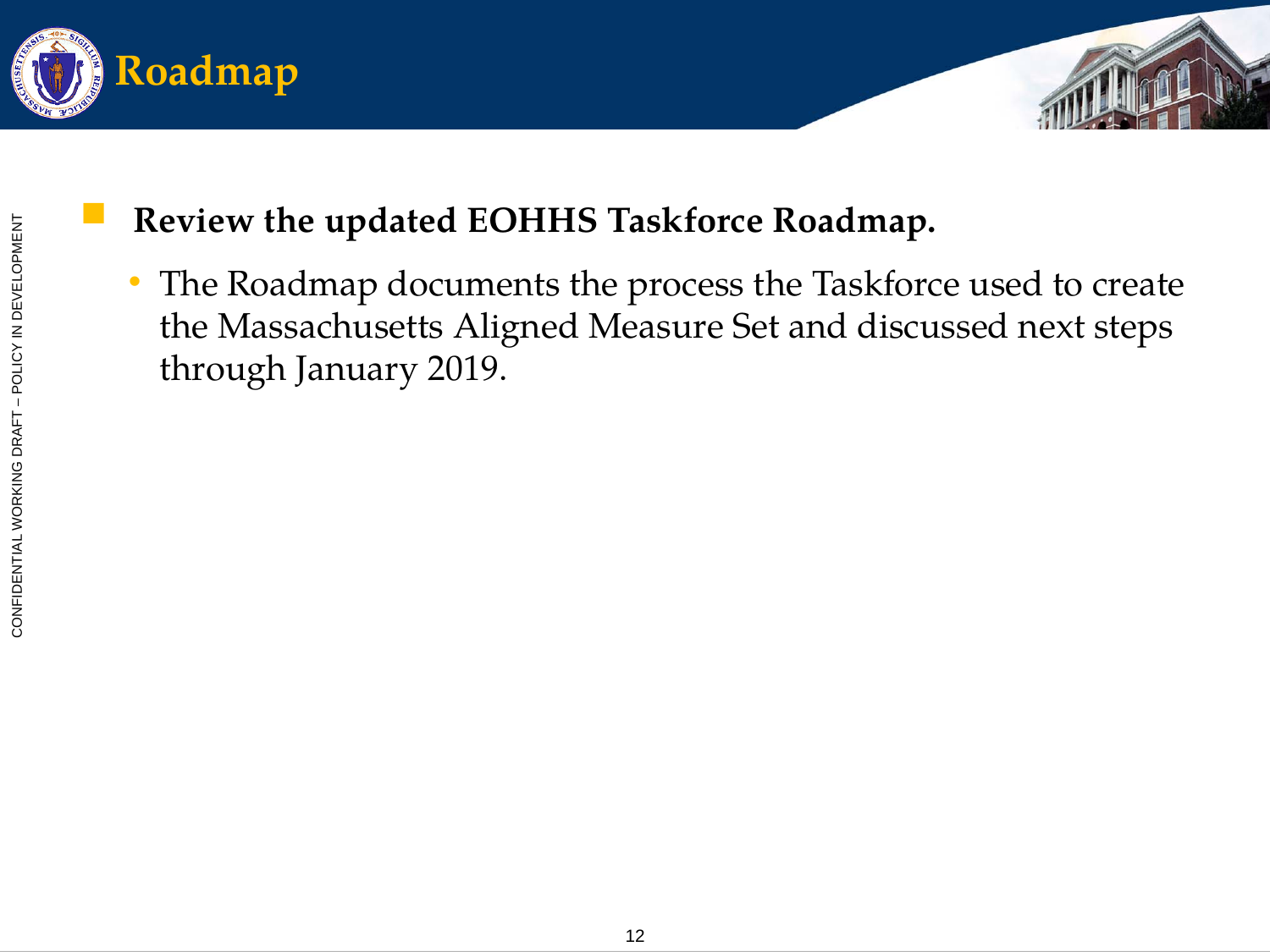

# Roadmap
Review the updated EOHHS Taskforce Roadmap.
The Roadmap documents the process the Taskforce used to create the Massachusetts Aligned Measure Set and discussed next steps through January 2019.